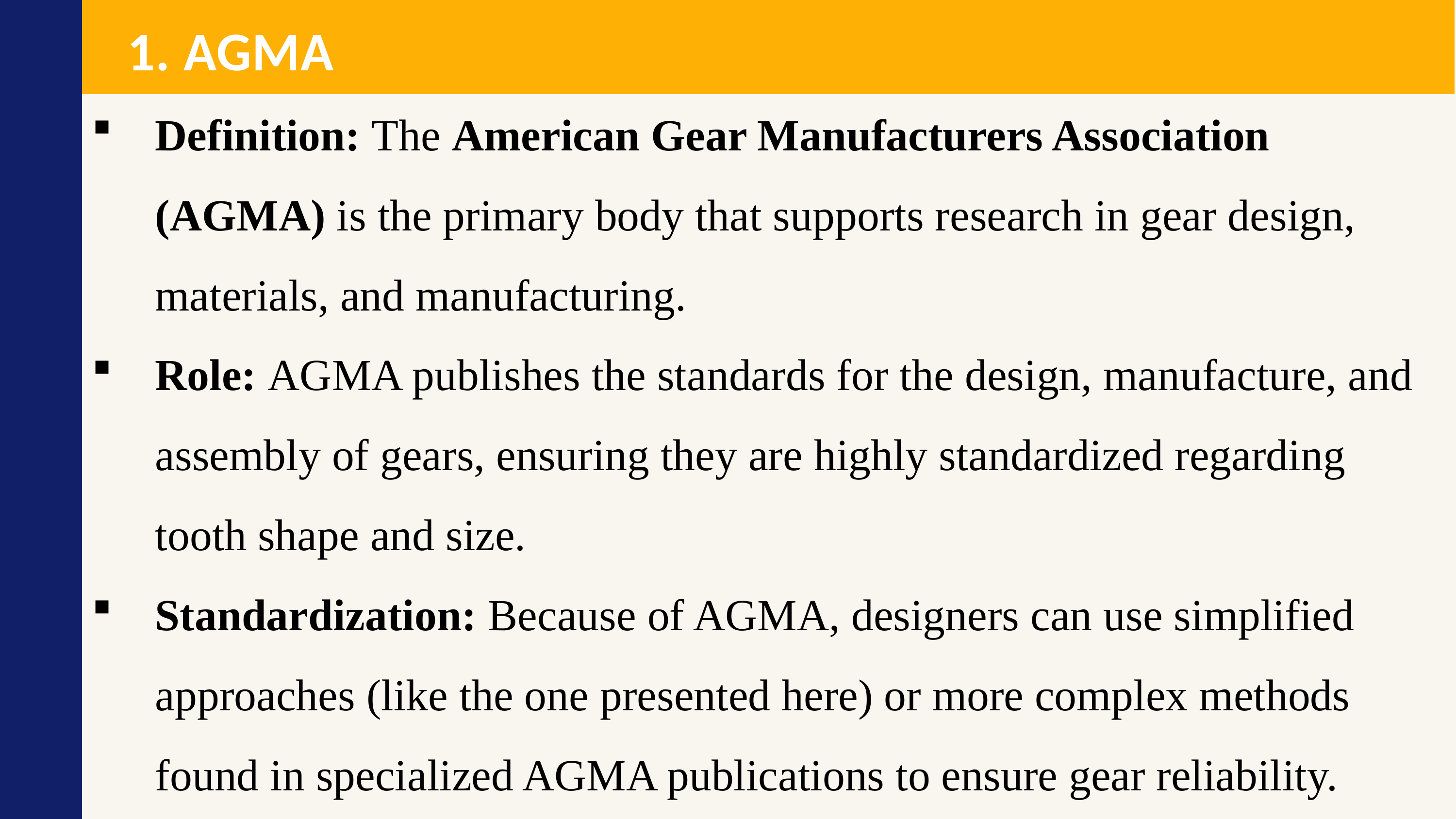

1. AGMA
Definition: The American Gear Manufacturers Association (AGMA) is the primary body that supports research in gear design, materials, and manufacturing.
Role: AGMA publishes the standards for the design, manufacture, and assembly of gears, ensuring they are highly standardized regarding tooth shape and size.
Standardization: Because of AGMA, designers can use simplified approaches (like the one presented here) or more complex methods found in specialized AGMA publications to ensure gear reliability.